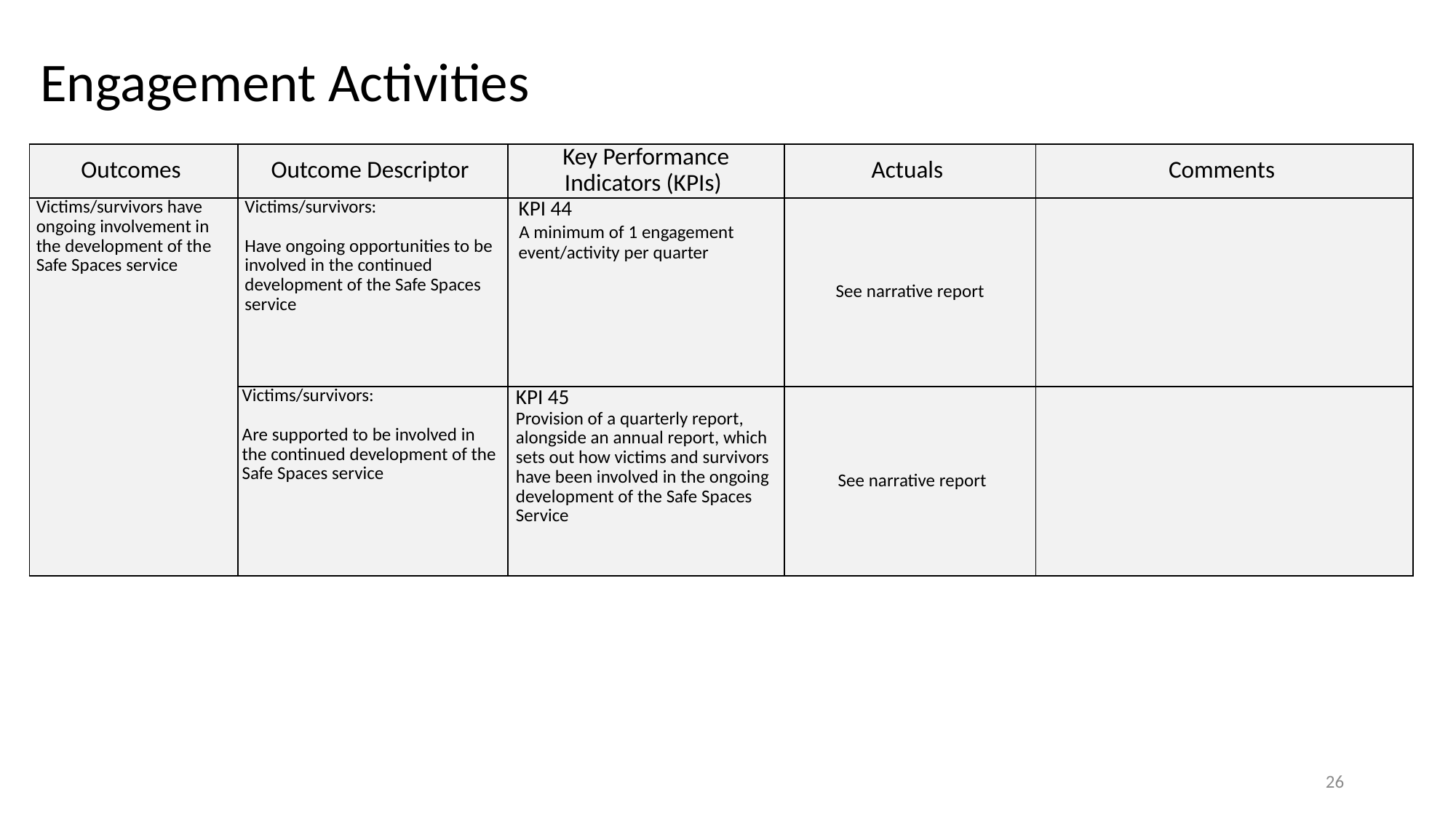

# Engagement Activities
| Outcomes | Outcome Descriptor | Key Performance Indicators (KPIs) | Actuals | Comments |
| --- | --- | --- | --- | --- |
| Victims/survivors have ongoing involvement in the development of the Safe Spaces service | Victims/survivors:   Have ongoing opportunities to be involved in the continued development of the Safe Spaces service | KPI 44 A minimum of 1 engagement event/activity per quarter | See narrative report |  |
|  | Victims/survivors:   Are supported to be involved in the continued development of the Safe Spaces service | KPI 45 Provision of a quarterly report, alongside an annual report, which sets out how victims and survivors have been involved in the ongoing development of the Safe Spaces Service | See narrative report |  |
26